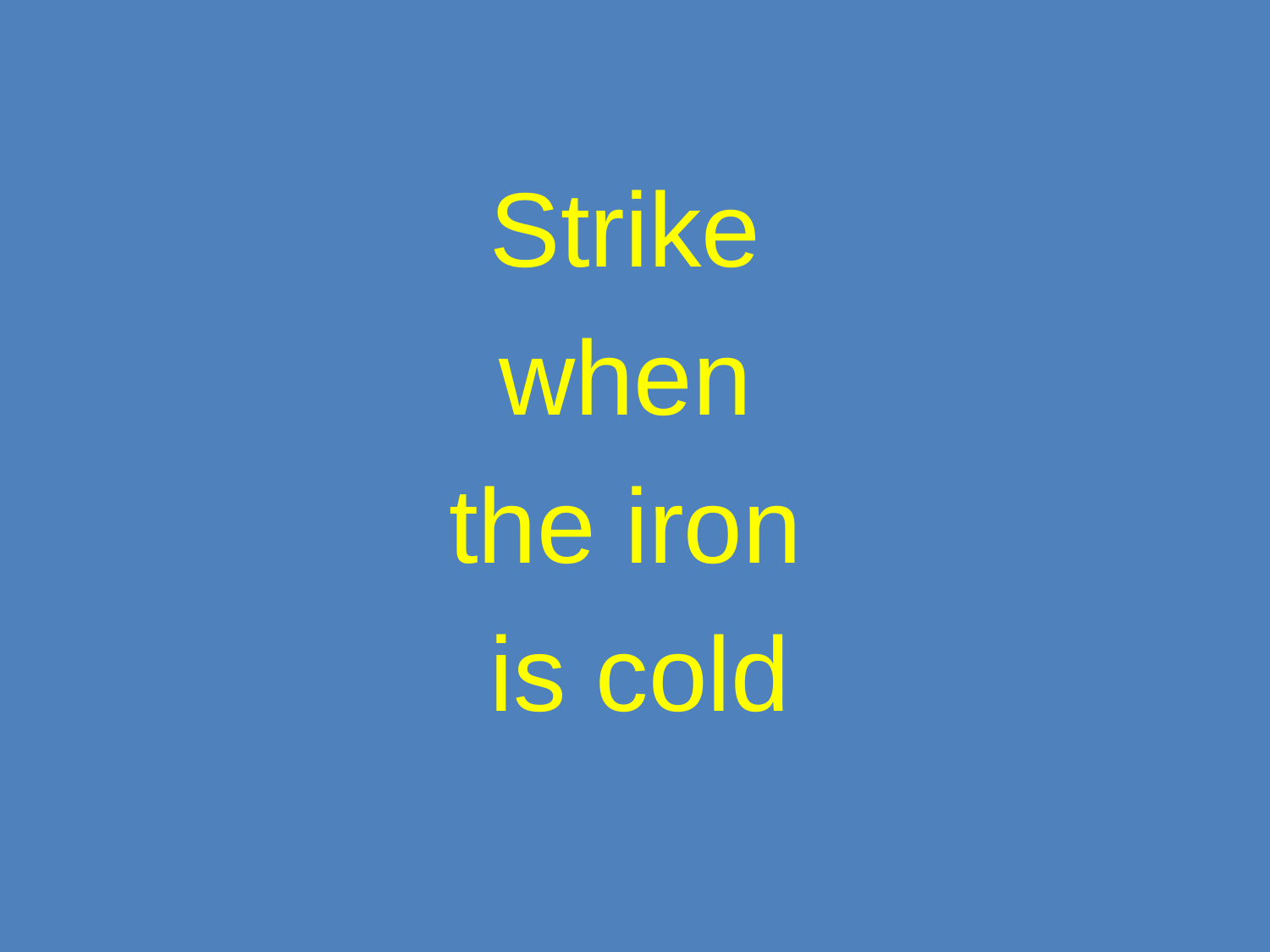

Strike
when
the iron
is cold
#